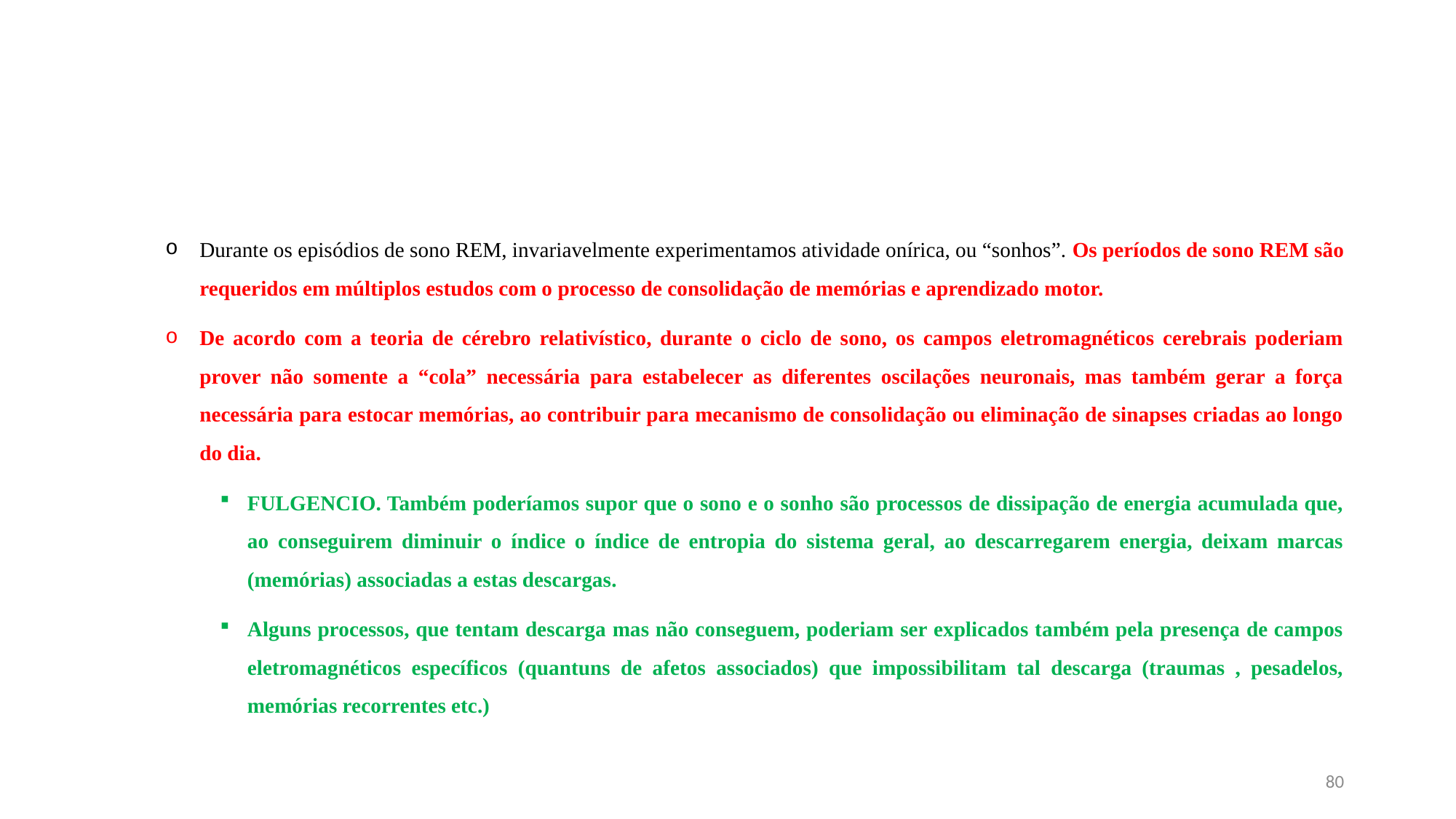

#
Durante os episódios de sono REM, invariavelmente experimentamos atividade onírica, ou “sonhos”. Os períodos de sono REM são requeridos em múltiplos estudos com o processo de consolidação de memórias e aprendizado motor.
De acordo com a teoria de cérebro relativístico, durante o ciclo de sono, os campos eletromagnéticos cerebrais poderiam prover não somente a “cola” necessária para estabelecer as diferentes oscilações neuronais, mas também gerar a força necessária para estocar memórias, ao contribuir para mecanismo de consolidação ou eliminação de sinapses criadas ao longo do dia.
FULGENCIO. Também poderíamos supor que o sono e o sonho são processos de dissipação de energia acumulada que, ao conseguirem diminuir o índice o índice de entropia do sistema geral, ao descarregarem energia, deixam marcas (memórias) associadas a estas descargas.
Alguns processos, que tentam descarga mas não conseguem, poderiam ser explicados também pela presença de campos eletromagnéticos específicos (quantuns de afetos associados) que impossibilitam tal descarga (traumas , pesadelos, memórias recorrentes etc.)
80